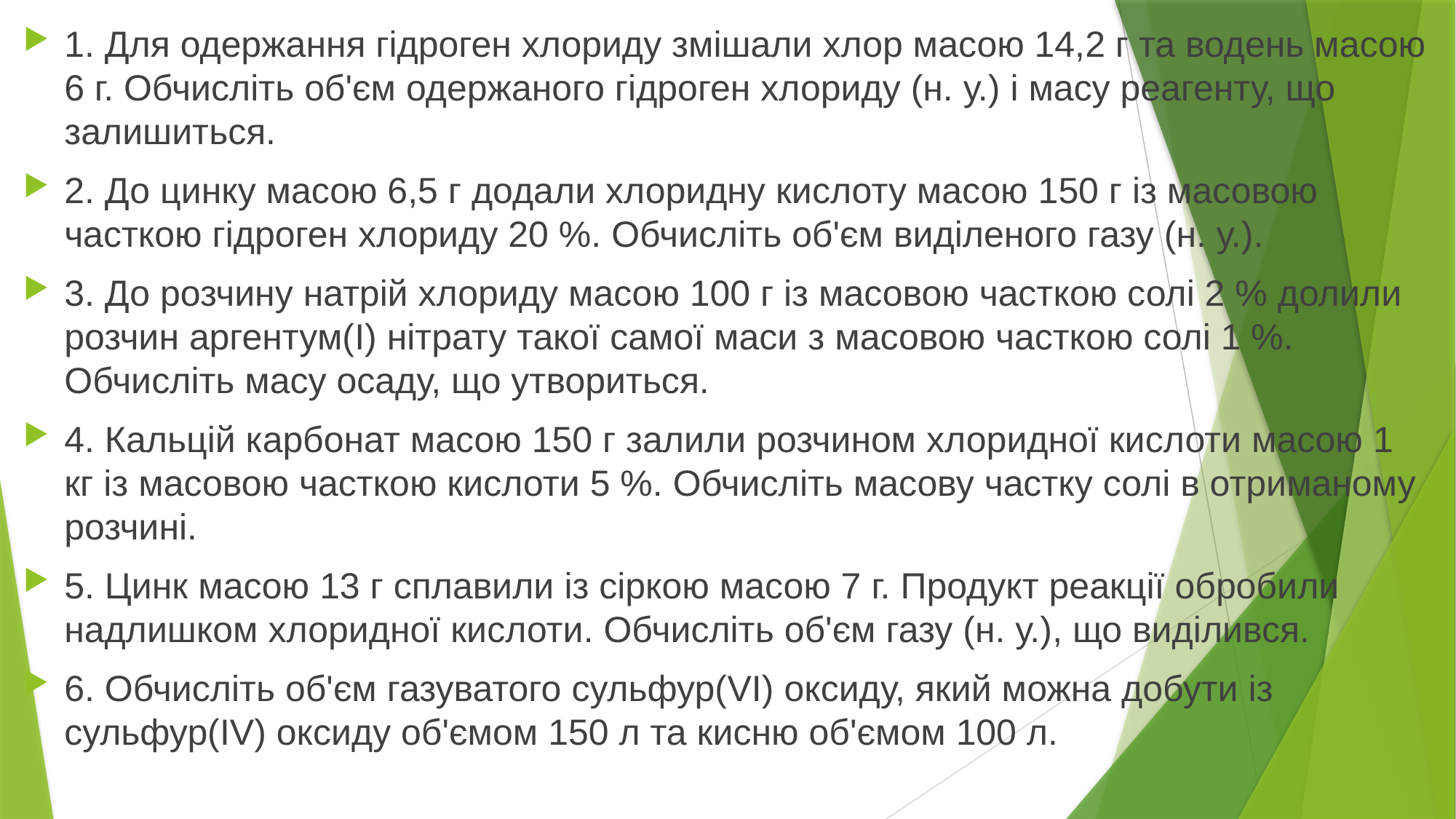

1. Для одержання гідроген хлориду змішали хлор масою 14,2 г та водень масою 6 г. Обчисліть об'єм одержаного гідроген хлориду (н. у.) і масу реагенту, що залишиться.
2. До цинку масою 6,5 г додали хлоридну кислоту масою 150 г із масовою часткою гідроген хлориду 20 %. Обчисліть об'єм виділеного газу (н. у.).
3. До розчину натрій хлориду масою 100 г із масовою часткою солі 2 % долили розчин аргентум(І) нітрату такої самої маси з масовою часткою солі 1 %. Обчисліть масу осаду, що утвориться.
4. Кальцій карбонат масою 150 г залили розчином хлоридної кислоти масою 1 кг із масовою часткою кислоти 5 %. Обчисліть масову частку солі в отриманому розчині.
5. Цинк масою 13 г сплавили із сіркою масою 7 г. Продукт реакції обробили надлишком хлоридної кислоти. Обчисліть об'єм газу (н. у.), що виділився.
6. Обчисліть об'єм газуватого сульфур(VІ) оксиду, який можна добути із сульфур(ІV) оксиду об'ємом 150 л та кисню об'ємом 100 л.